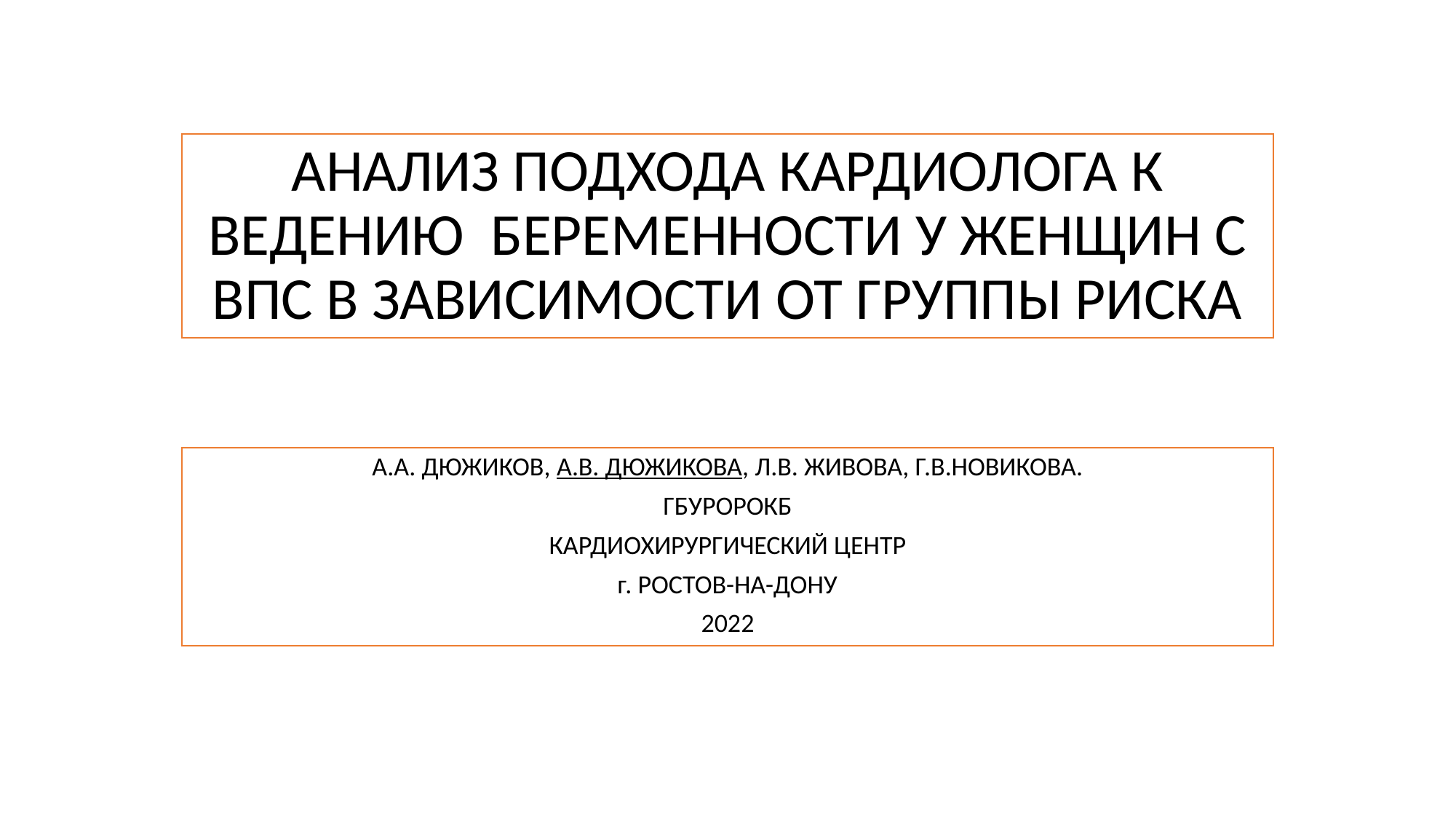

# АНАЛИЗ ПОДХОДА КАРДИОЛОГА К ВЕДЕНИЮ  БЕРЕМЕННОСТИ У ЖЕНЩИН С ВПС В ЗАВИСИМОСТИ ОТ ГРУППЫ РИСКА
А.А. ДЮЖИКОВ, А.В. ДЮЖИКОВА, Л.В. ЖИВОВА, Г.В.НОВИКОВА.
ГБУРОРОКБ
КАРДИОХИРУРГИЧЕСКИЙ ЦЕНТР
г. РОСТОВ-НА-ДОНУ
2022